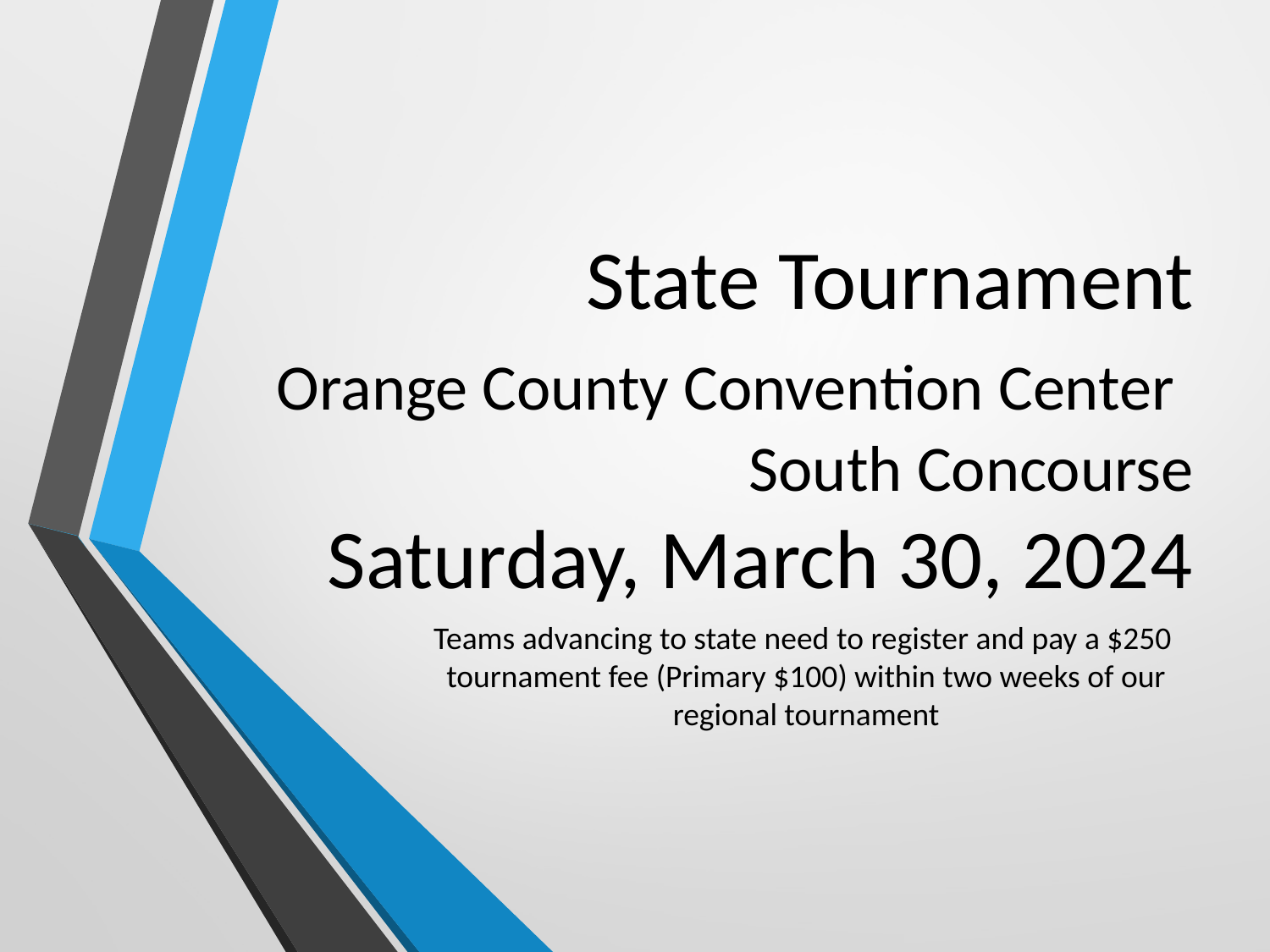

# State Tournament
Orange County Convention Center
South Concourse
Saturday, March 30, 2024
Teams advancing to state need to register and pay a $250  tournament fee (Primary $100) within two weeks of our regional tournament